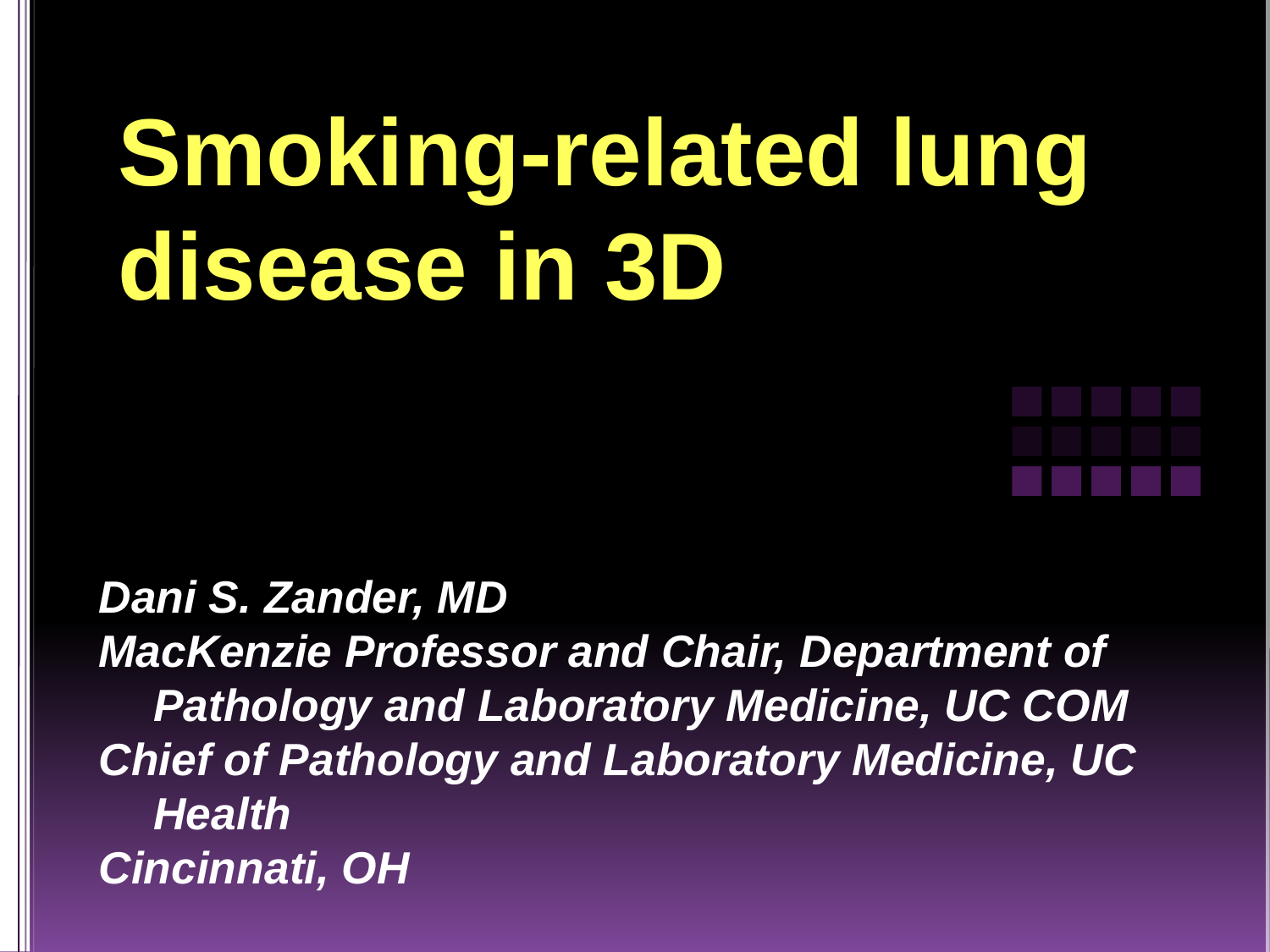

# Smoking-related lung disease in 3D
Dani S. Zander, MD
MacKenzie Professor and Chair, Department of Pathology and Laboratory Medicine, UC COM
Chief of Pathology and Laboratory Medicine, UC Health
Cincinnati, OH